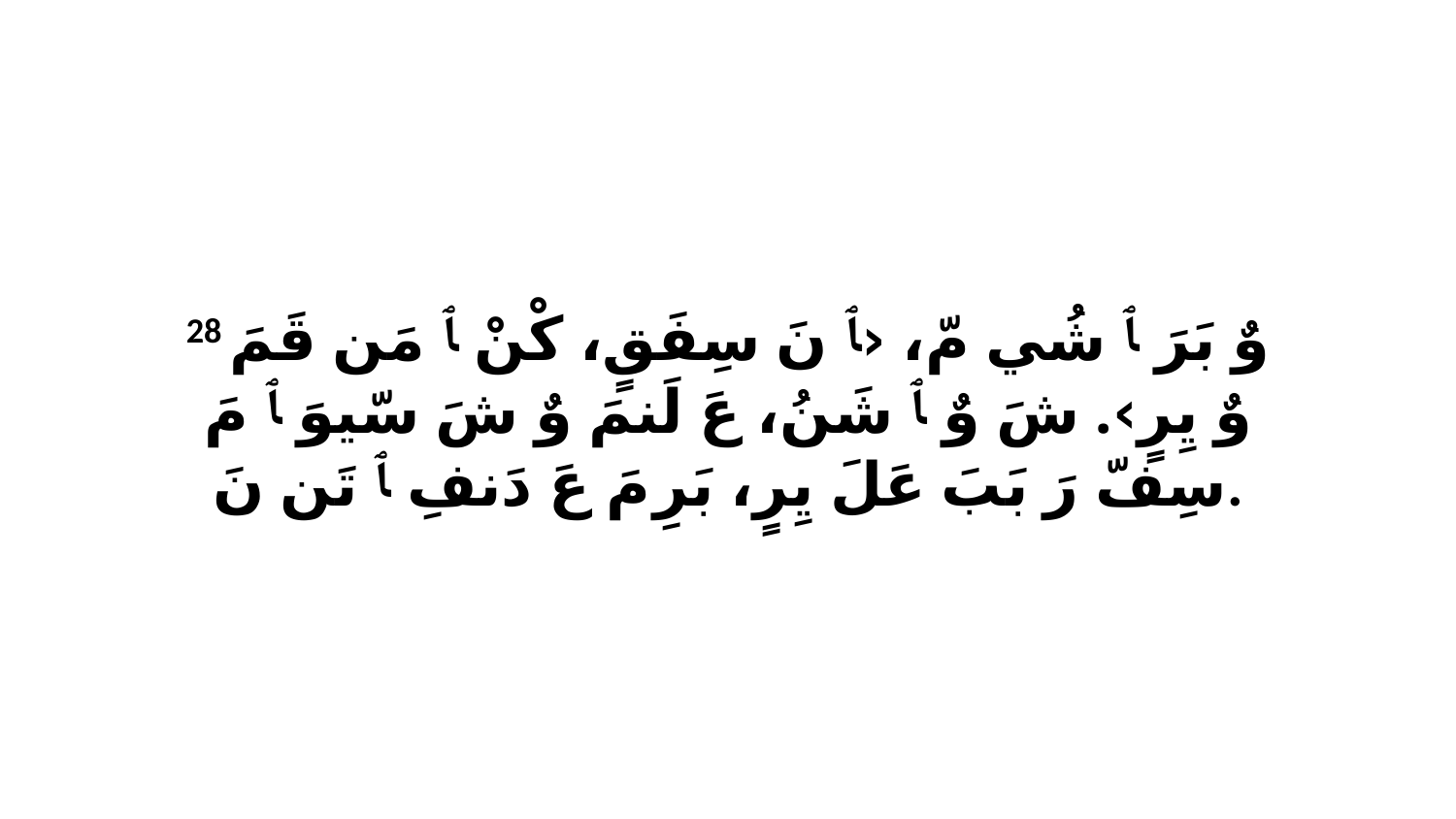

28 وٌ بَرَ ﭑ شُي مّ، ‹ﭑ نَ سِفَقٍ، كْنْ ﭑ مَن قَمَ وٌ يِرٍ›. شَ وٌ ﭑ شَنُ، عَ لَنمَ وٌ شَ سّيوَ ﭑ مَ سِفّ رَ بَبَ عَلَ يِرٍ، بَرِ مَ عَ دَنفِ ﭑ تَن نَ.